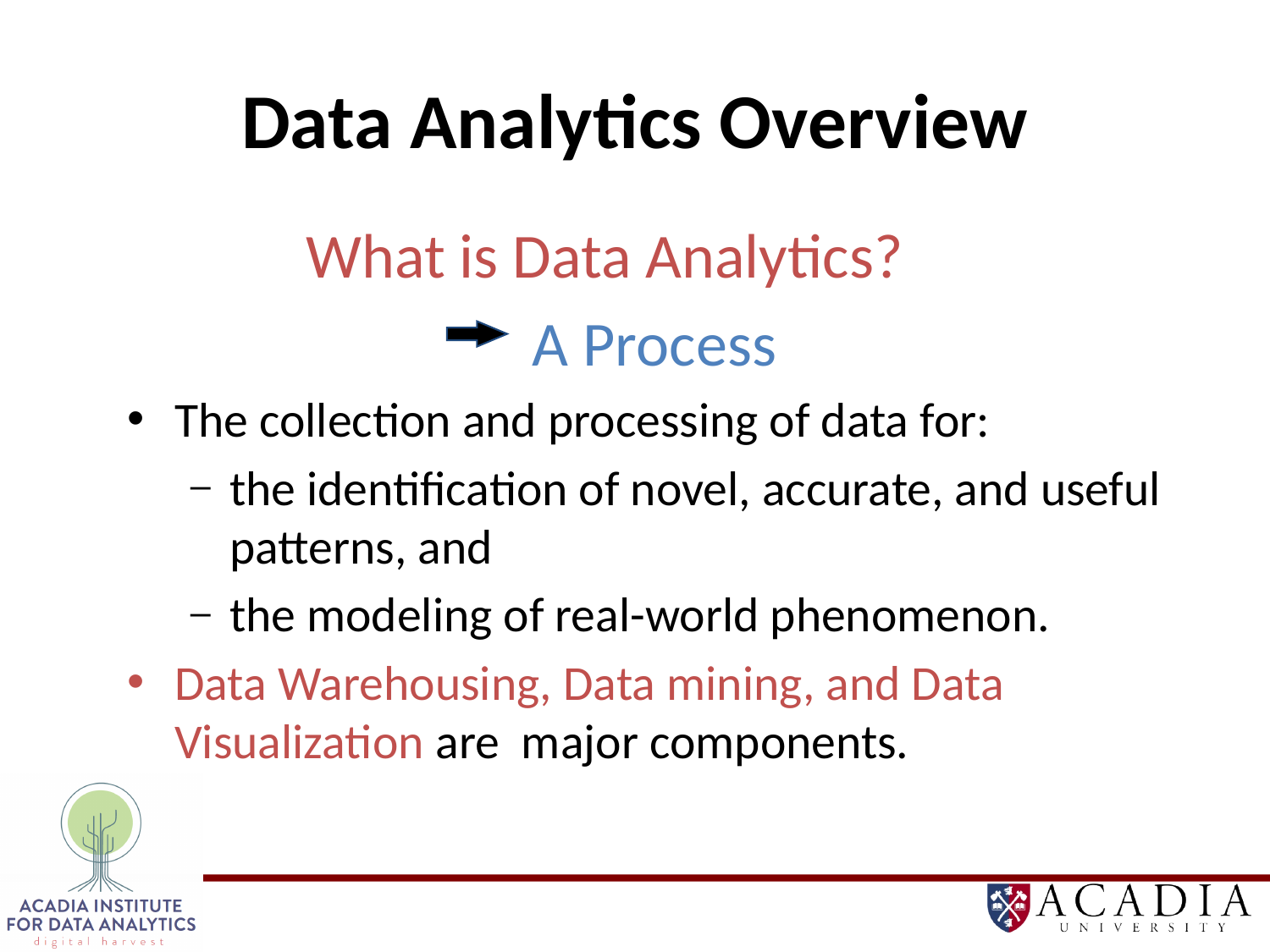

# Data Analytics Overview
What is Data Analytics?
A Process
The collection and processing of data for:
the identification of novel, accurate, and useful patterns, and
the modeling of real-world phenomenon.
Data Warehousing, Data mining, and Data Visualization are  major components.